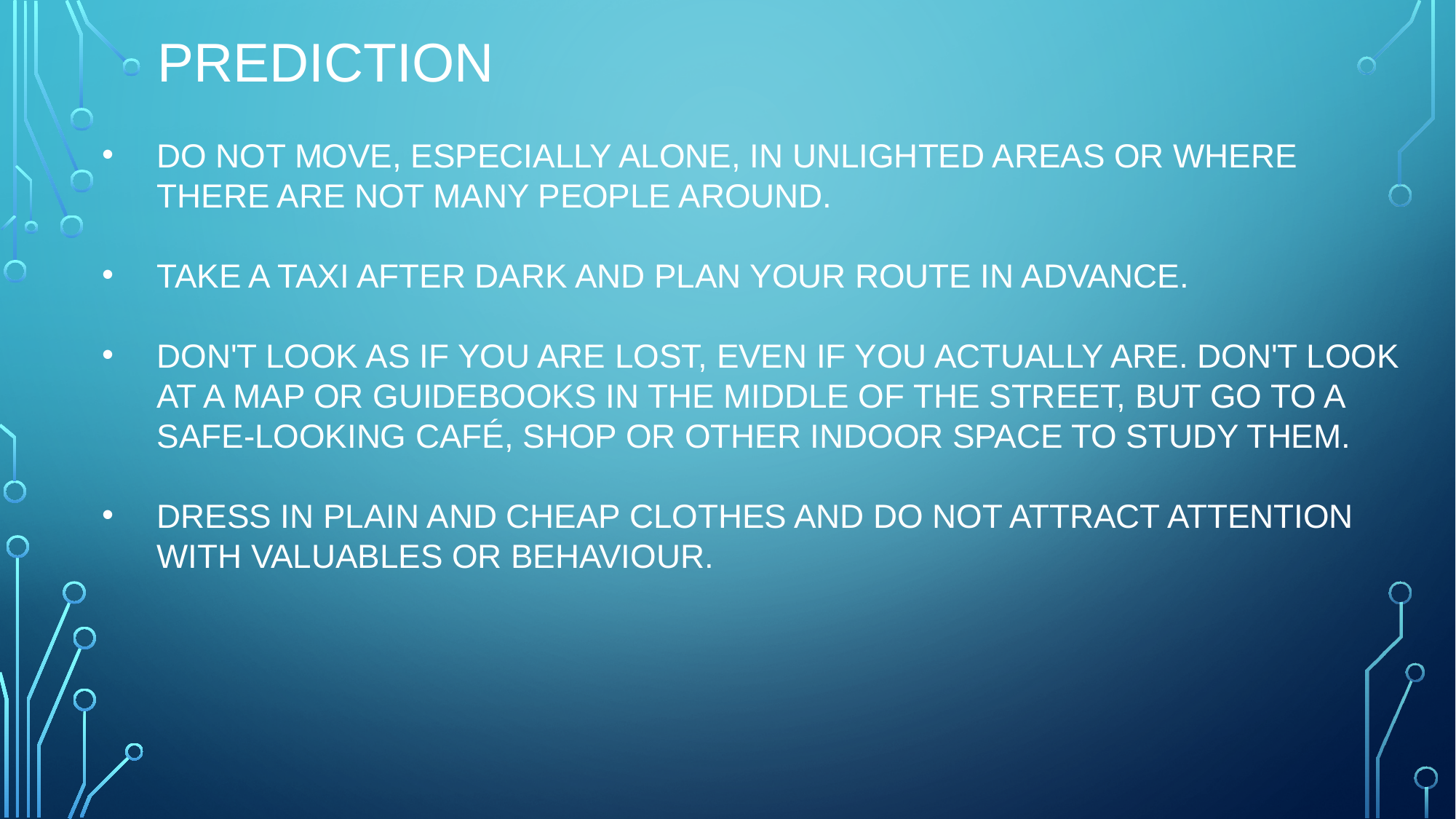

# PREDICTION
DO NOT MOVE, ESPECIALLY ALONE, IN UNLIGHTED AREAS OR WHERE THERE ARE NOT MANY PEOPLE AROUND.

TAKE A TAXI AFTER DARK AND PLAN YOUR ROUTE IN ADVANCE.

DON'T LOOK AS IF YOU ARE LOST, EVEN IF YOU ACTUALLY ARE. DON'T LOOK AT A MAP OR GUIDEBOOKS IN THE MIDDLE OF THE STREET, BUT GO TO A SAFE-LOOKING CAFÉ, SHOP OR OTHER INDOOR SPACE TO STUDY THEM.

DRESS IN PLAIN AND CHEAP CLOTHES AND DO NOT ATTRACT ATTENTION WITH VALUABLES OR BEHAVIOUR.